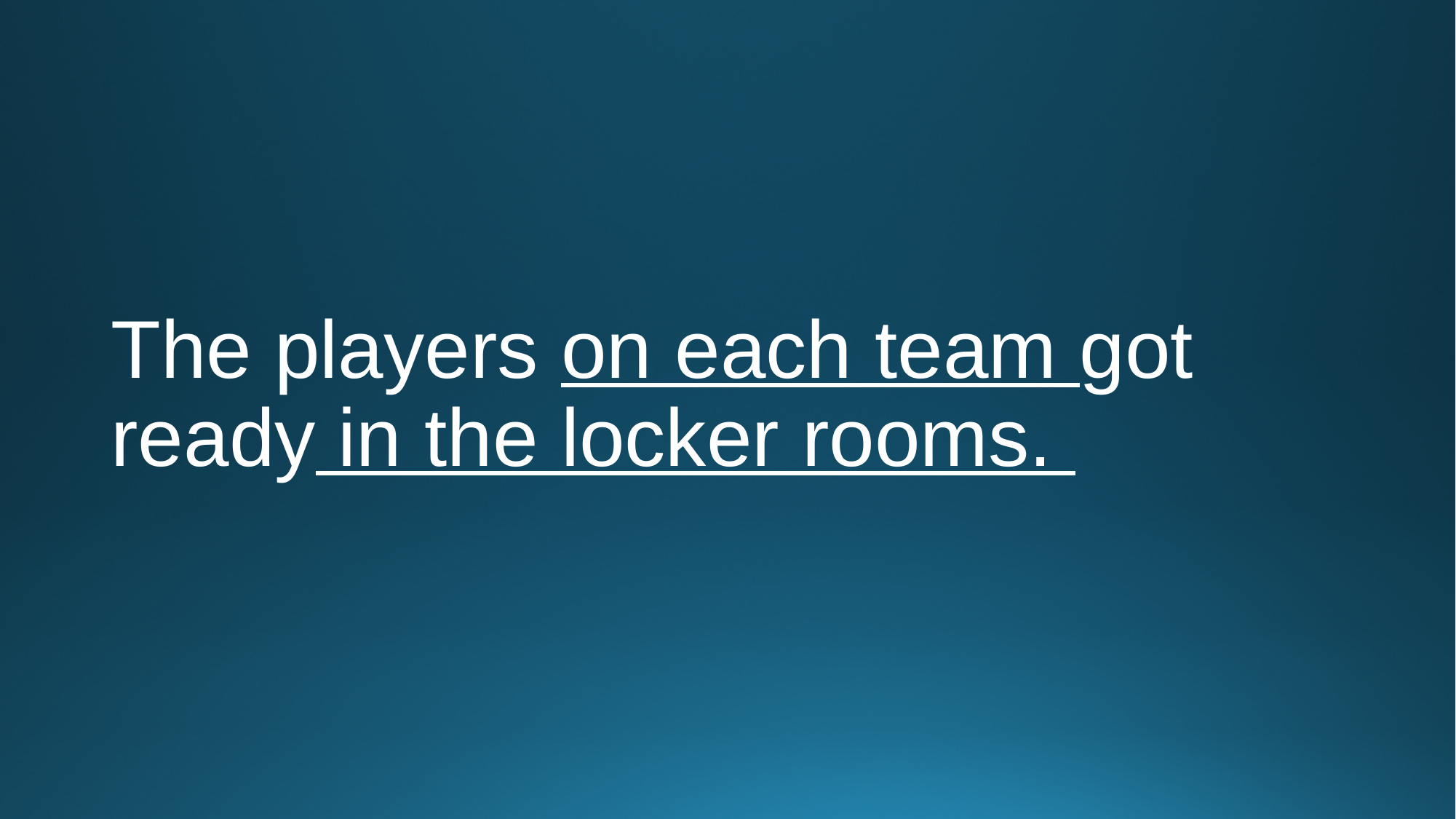

# The players on each team got ready in the locker rooms.